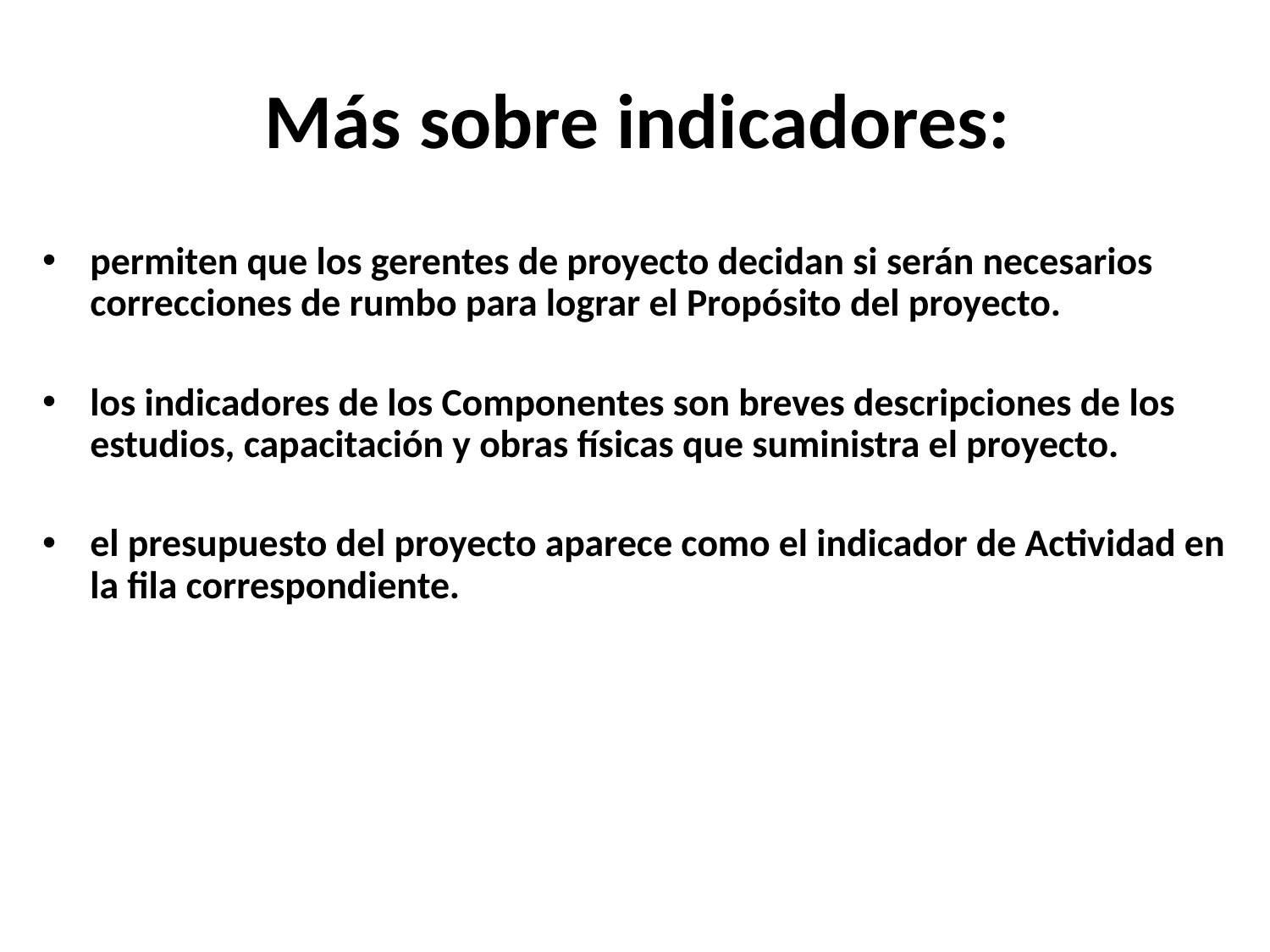

# Más sobre indicadores:
permiten que los gerentes de proyecto decidan si serán necesarios correcciones de rumbo para lograr el Propósito del proyecto.

los indicadores de los Componentes son breves descripciones de los estudios, capacitación y obras físicas que suministra el proyecto.

el presupuesto del proyecto aparece como el indicador de Actividad en la fila correspondiente.